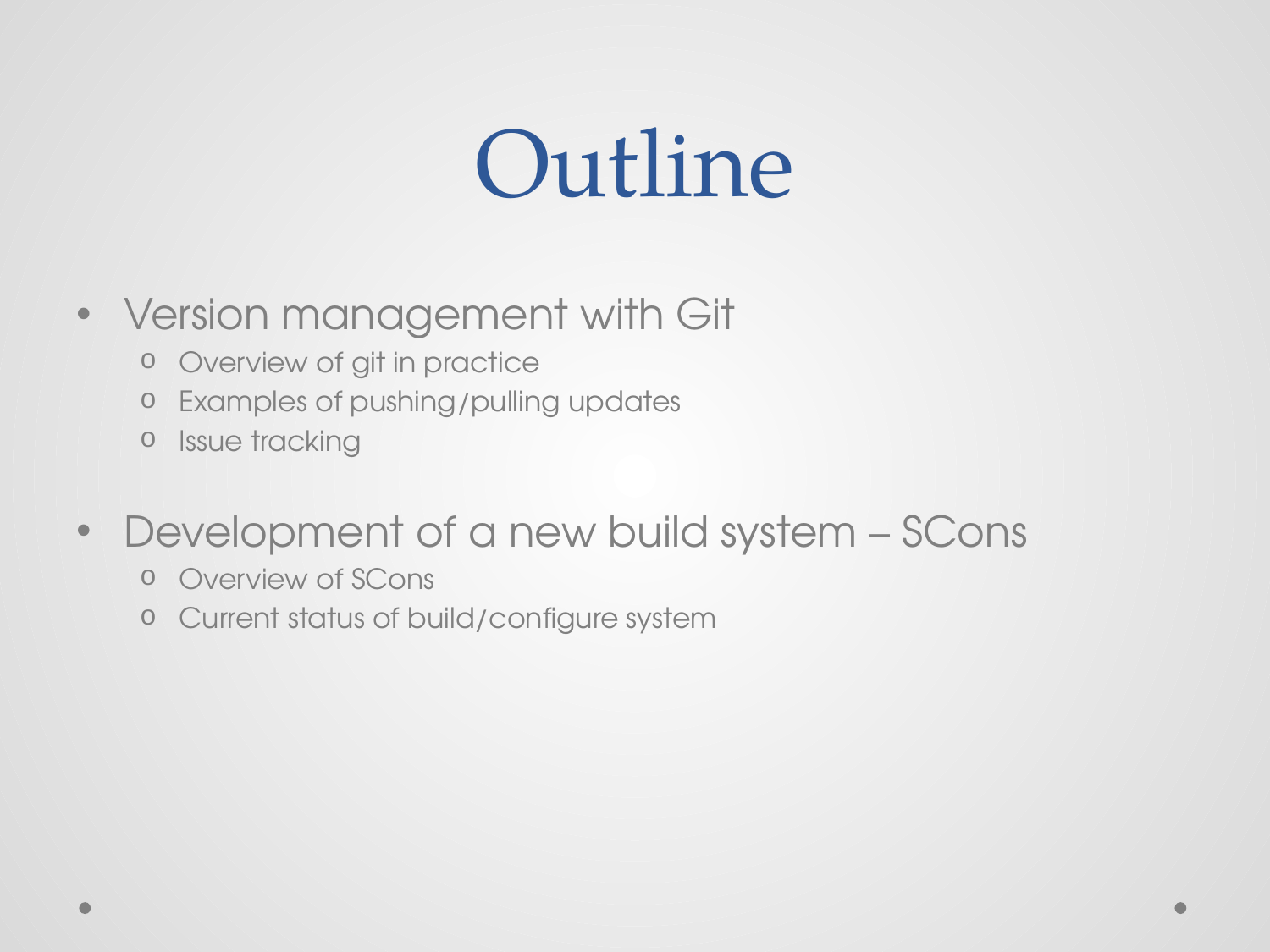

# Outline

Version management with Git
Overview of git in practice
Examples of pushing/pulling updates
Issue tracking

Development of a new build system – SCons
Overview of SCons
Current status of build/configure system